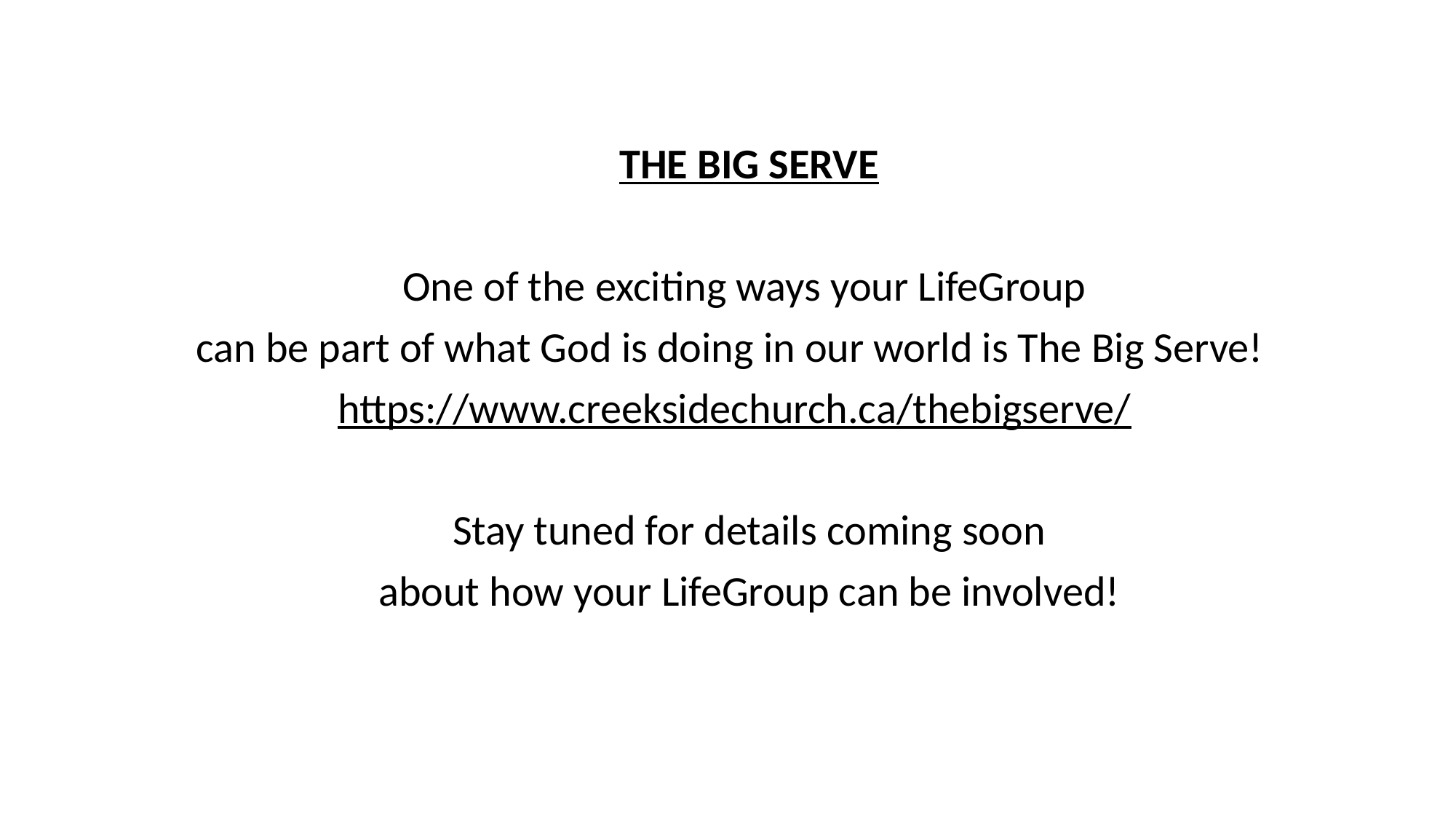

THE BIG SERVE

One of the exciting ways your LifeGroup
can be part of what God is doing in our world is The Big Serve!
https://www.creeksidechurch.ca/thebigserve/

 Stay tuned for details coming soon
about how your LifeGroup can be involved!